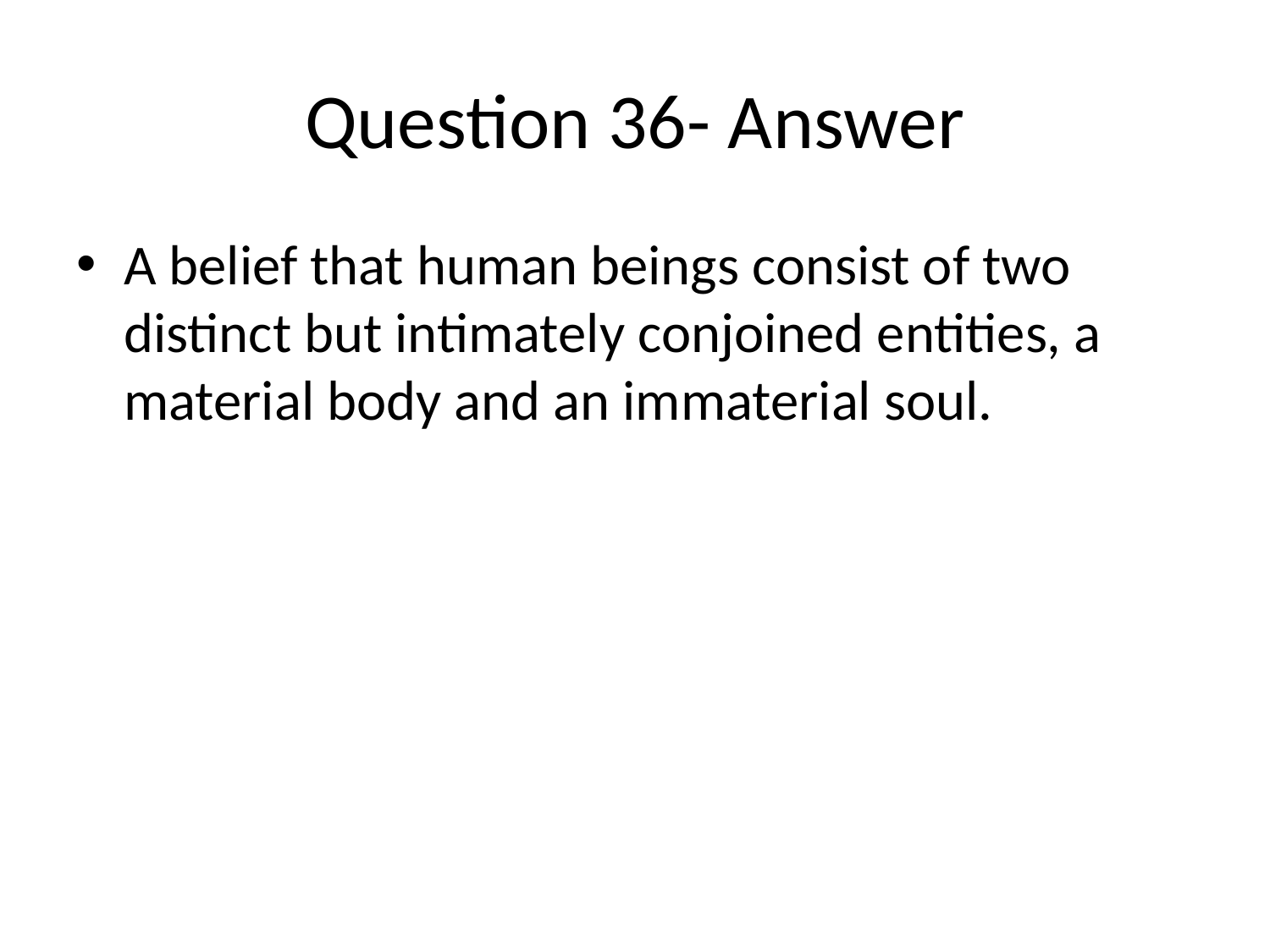

# Question 36- Answer
A belief that human beings consist of two distinct but intimately conjoined entities, a material body and an immaterial soul.